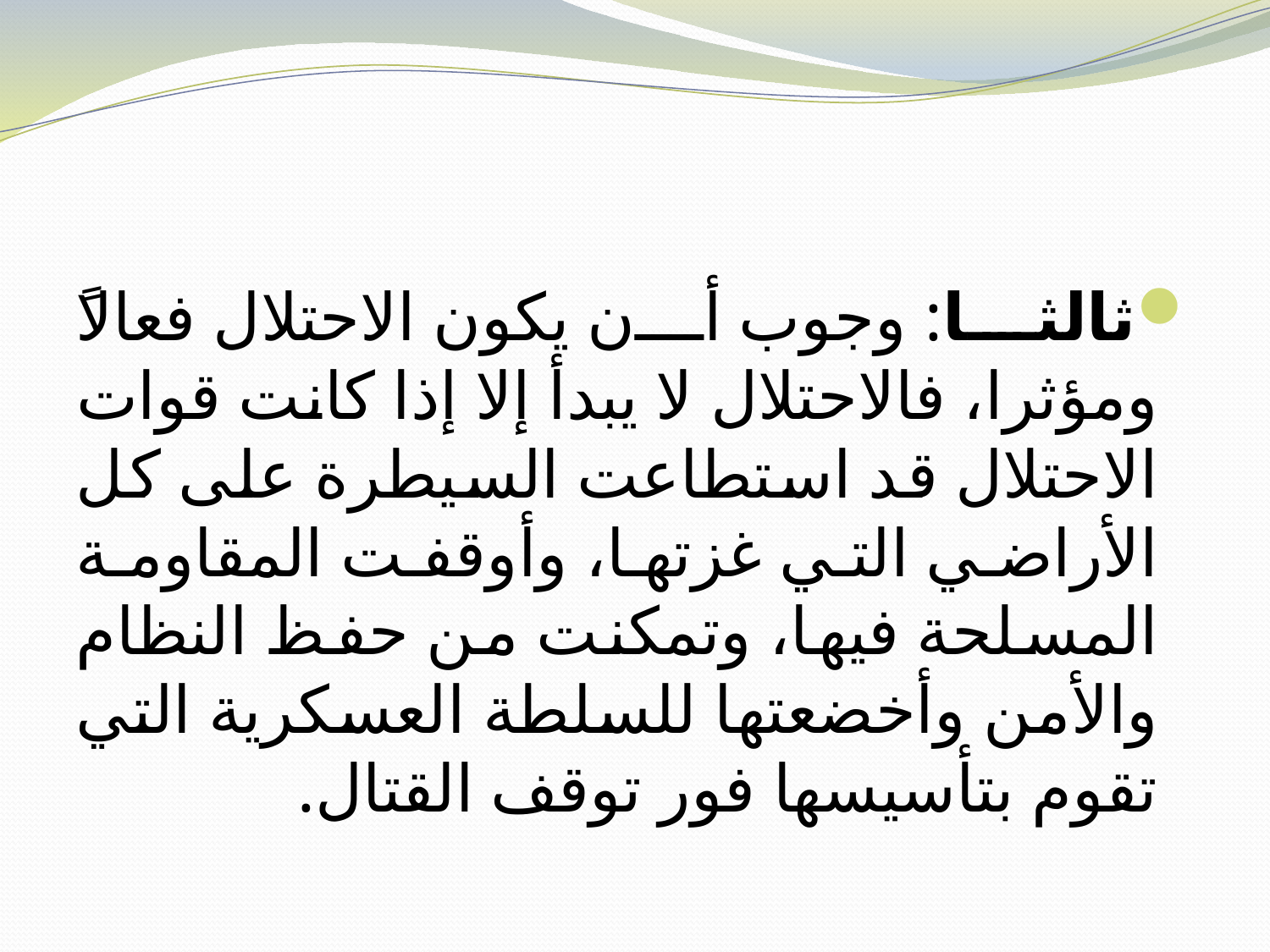

#
ثالثا: وجوب أن يكون الاحتلال فعالاً ومؤثرا، فالاحتلال لا يبدأ إلا إذا كانت قوات الاحتلال قد استطاعت السيطرة على كل الأراضي التي غزتها، وأوقفت المقاومة المسلحة فيها، وتمكنت من حفظ النظام والأمن وأخضعتها للسلطة العسكرية التي تقوم بتأسيسها فور توقف القتال.